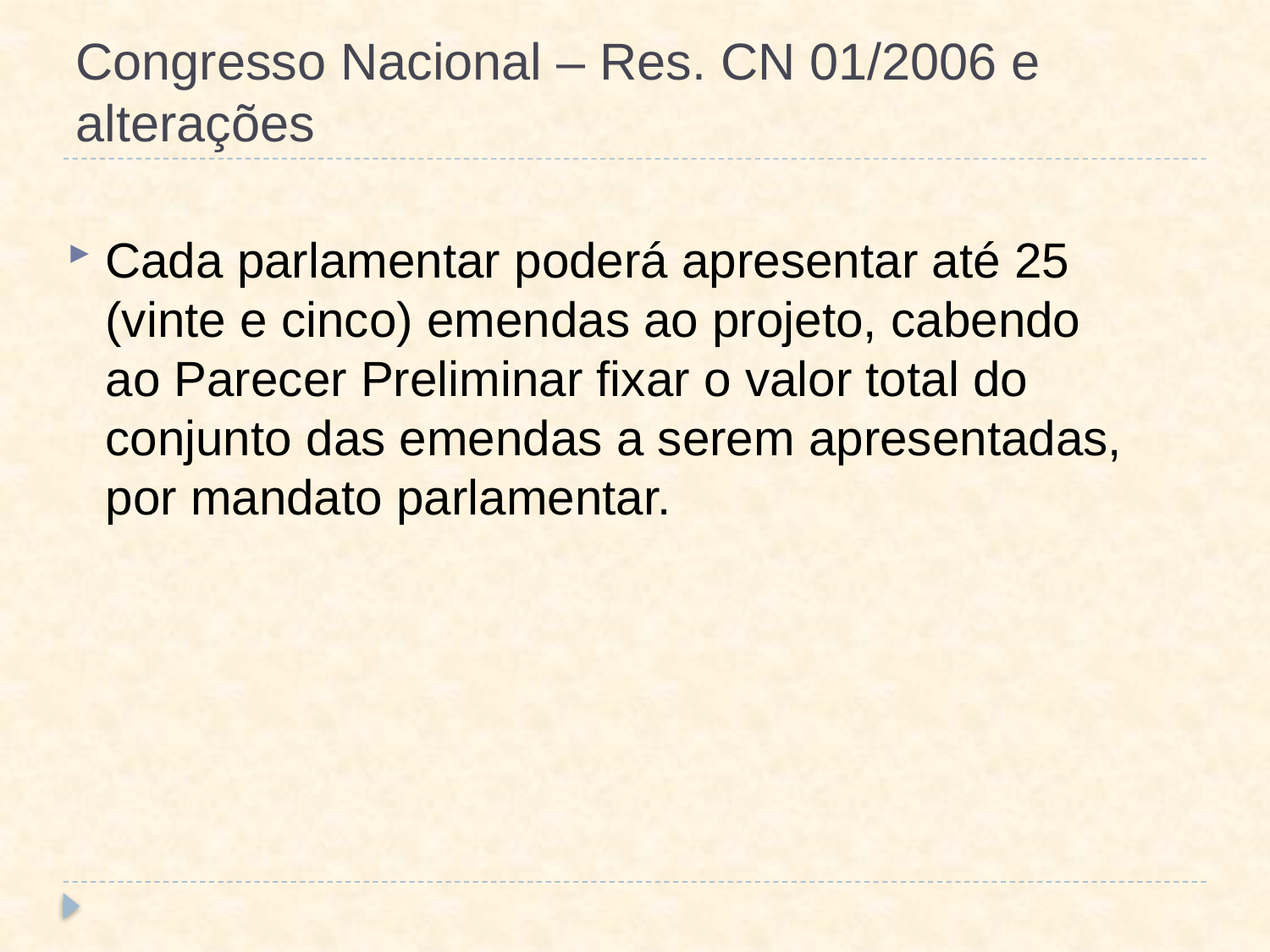

# Congresso Nacional – Res. CN 01/2006 e alterações
Cada parlamentar poderá apresentar até 25 (vinte e cinco) emendas ao projeto, cabendo ao Parecer Preliminar fixar o valor total do conjunto das emendas a serem apresentadas, por mandato parlamentar.